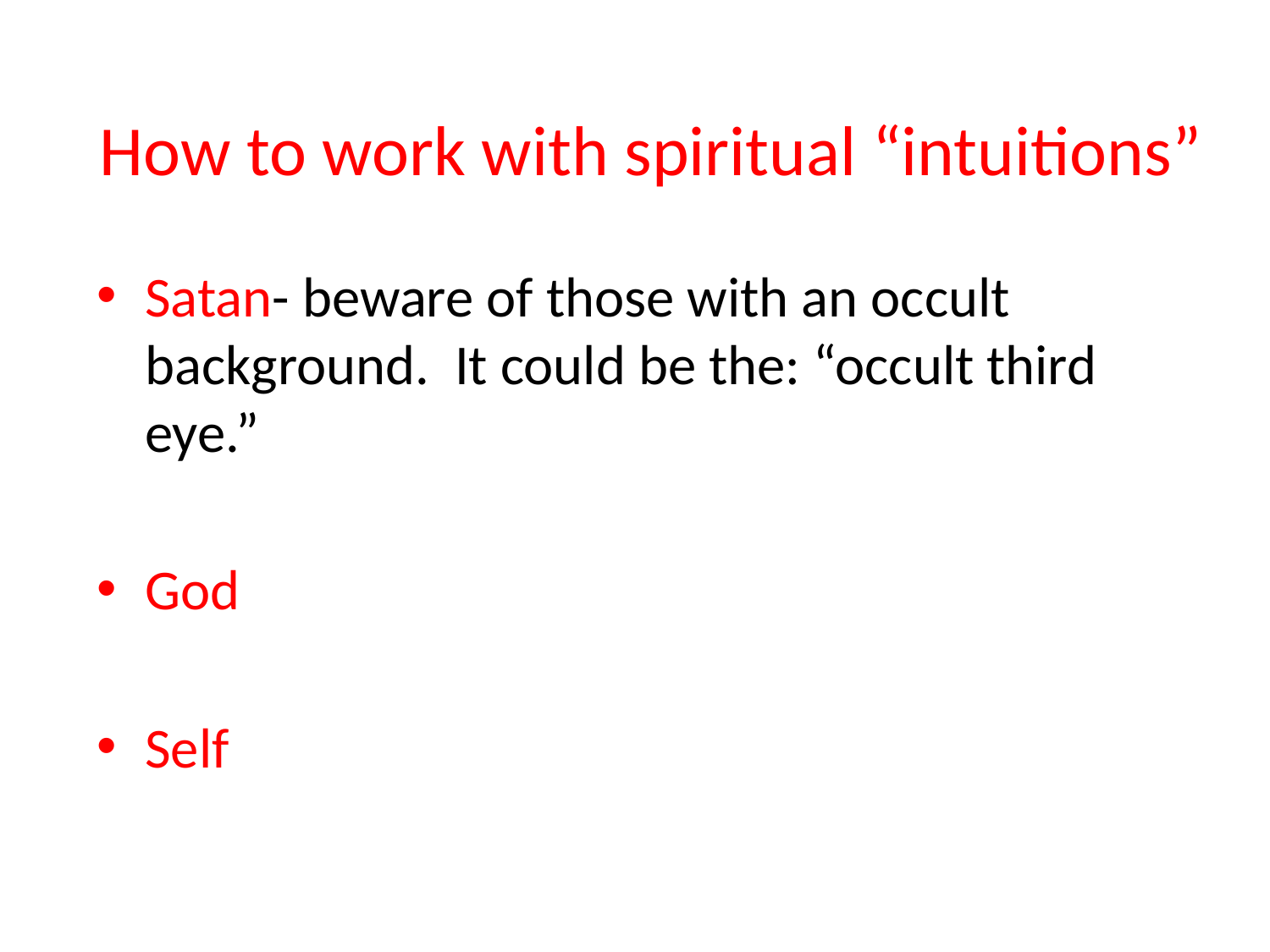

# How to work with spiritual “intuitions”
Satan- beware of those with an occult background.  It could be the: “occult third eye.”

God

Self